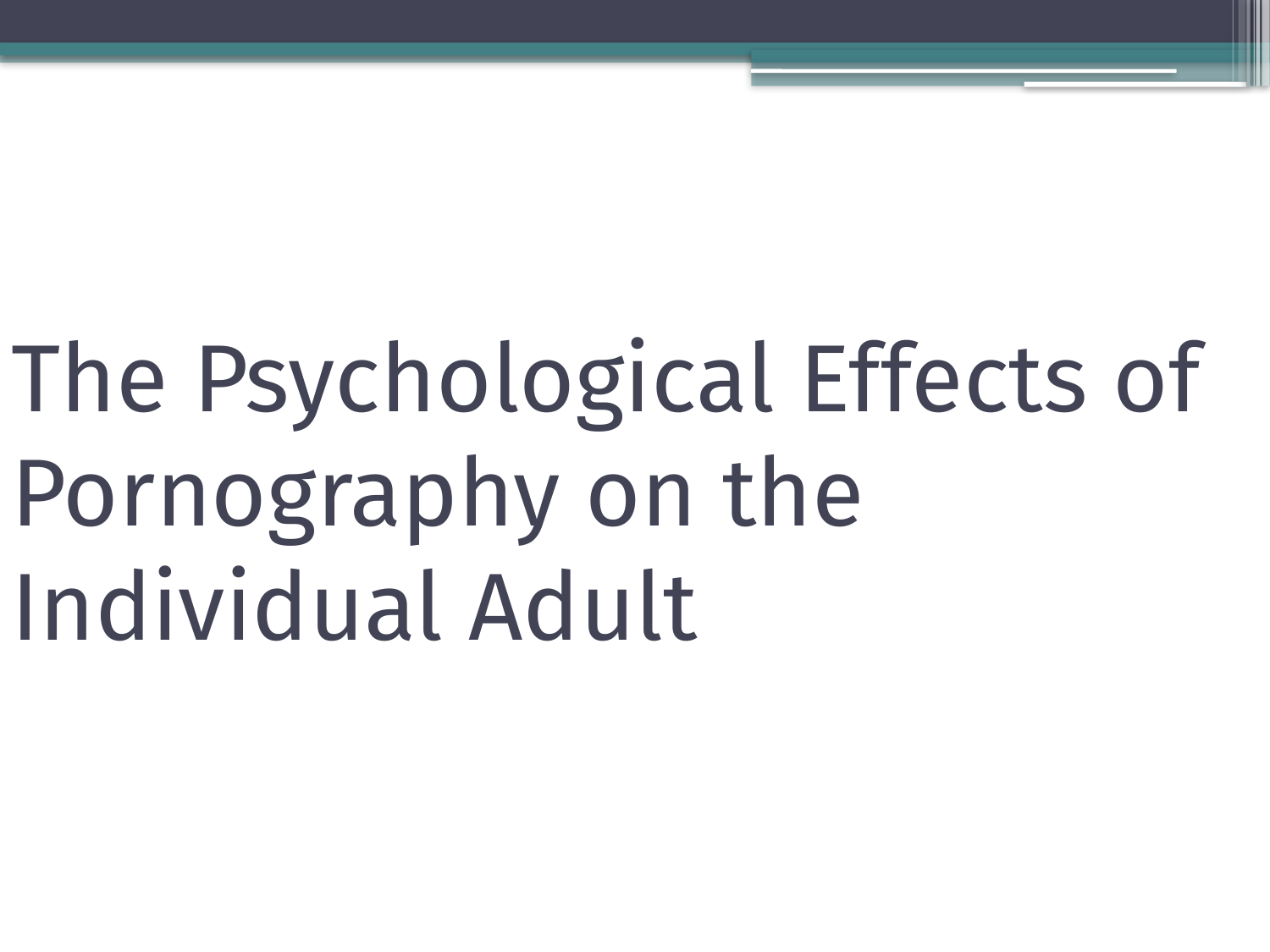

# The Psychological Effects of Pornography on the Individual Adult